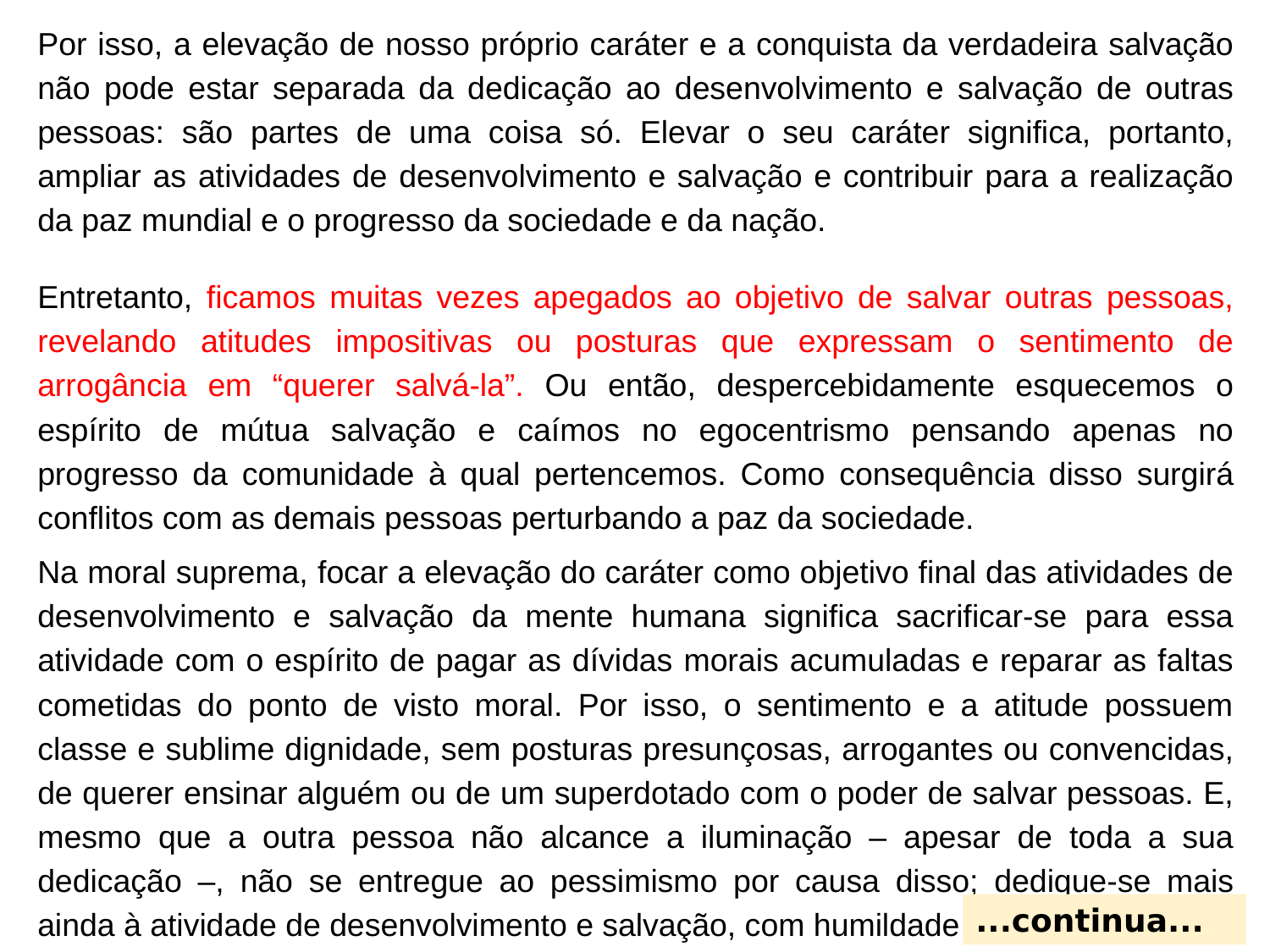

Por isso, a elevação de nosso próprio caráter e a conquista da verdadeira salvação não pode estar separada da dedicação ao desenvolvimento e salvação de outras pessoas: são partes de uma coisa só. Elevar o seu caráter significa, portanto, ampliar as atividades de desenvolvimento e salvação e contribuir para a realização da paz mundial e o progresso da sociedade e da nação.
Entretanto, ficamos muitas vezes apegados ao objetivo de salvar outras pessoas, revelando atitudes impositivas ou posturas que expressam o sentimento de arrogância em “querer salvá-la”. Ou então, despercebidamente esquecemos o espírito de mútua salvação e caímos no egocentrismo pensando apenas no progresso da comunidade à qual pertencemos. Como consequência disso surgirá conflitos com as demais pessoas perturbando a paz da sociedade.
Na moral suprema, focar a elevação do caráter como objetivo final das atividades de desenvolvimento e salvação da mente humana significa sacrificar-se para essa atividade com o espírito de pagar as dívidas morais acumuladas e reparar as faltas cometidas do ponto de visto moral. Por isso, o sentimento e a atitude possuem classe e sublime dignidade, sem posturas presunçosas, arrogantes ou convencidas, de querer ensinar alguém ou de um superdotado com o poder de salvar pessoas. E, mesmo que a outra pessoa não alcance a iluminação – apesar de toda a sua dedicação –, não se entregue ao pessimismo por causa disso; dedique-se mais ainda à atividade de desenvolvimento e salvação, com humildade e bondade.
...continua...